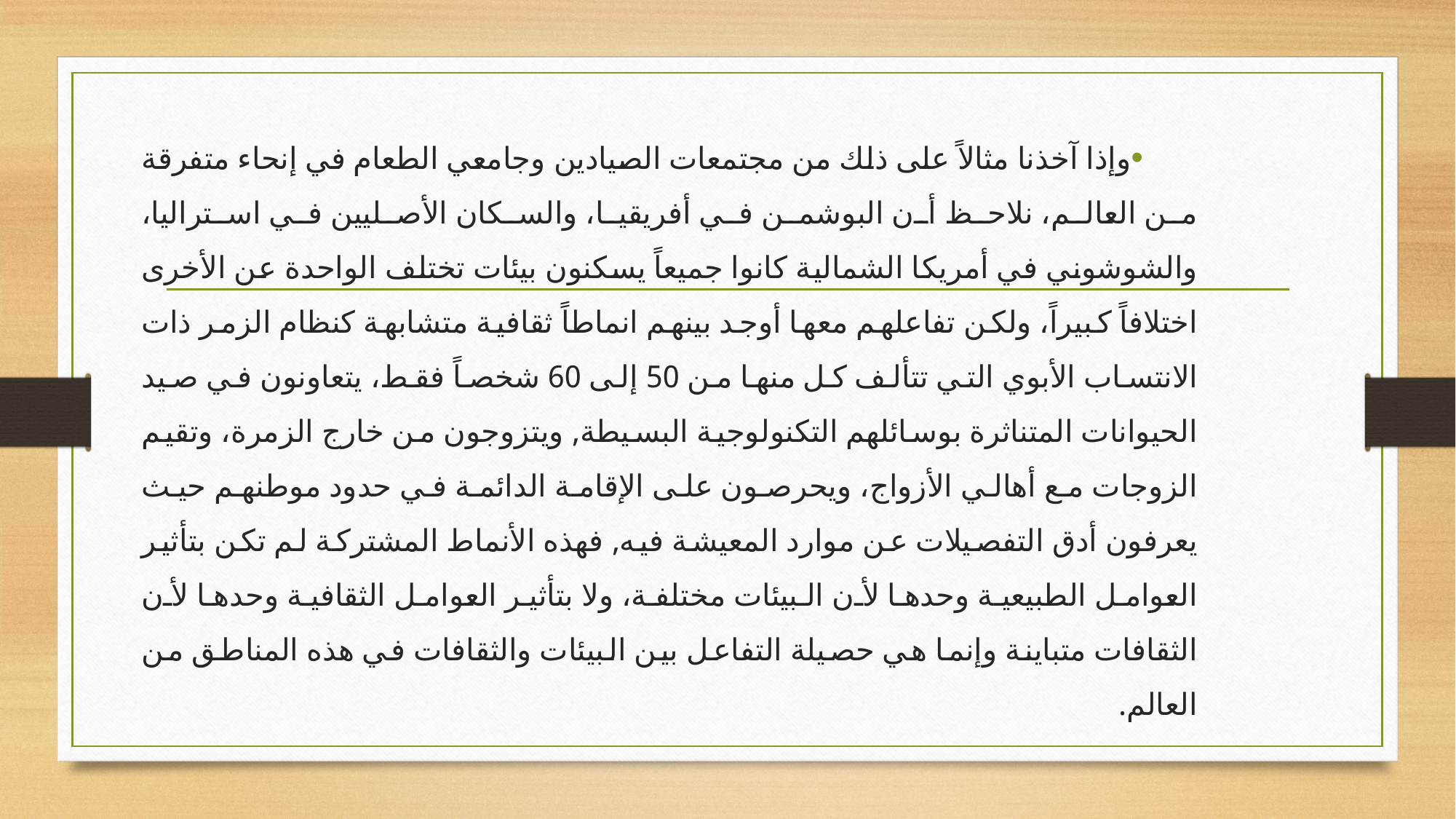

وإذا آخذنا مثالاً على ذلك من مجتمعات الصيادين وجامعي الطعام في إنحاء متفرقة من العالم، نلاحظ أن البوشمن في أفريقيا، والسكان الأصليين في استراليا، والشوشوني في أمريكا الشمالية كانوا جميعاً يسكنون بيئات تختلف الواحدة عن الأخرى اختلافاً كبيراً، ولكن تفاعلهم معها أوجد بينهم انماطاً ثقافية متشابهة كنظام الزمر ذات الانتساب الأبوي التي تتألف كل منها من 50 إلى 60 شخصاً فقط، يتعاونون في صيد الحيوانات المتناثرة بوسائلهم التكنولوجية البسيطة, ويتزوجون من خارج الزمرة، وتقيم الزوجات مع أهالي الأزواج، ويحرصون على الإقامة الدائمة في حدود موطنهم حيث يعرفون أدق التفصيلات عن موارد المعيشة فيه, فهذه الأنماط المشتركة لم تكن بتأثير العوامل الطبيعية وحدها لأن البيئات مختلفة، ولا بتأثير العوامل الثقافية وحدها لأن الثقافات متباينة وإنما هي حصيلة التفاعل بين البيئات والثقافات في هذه المناطق من العالم.